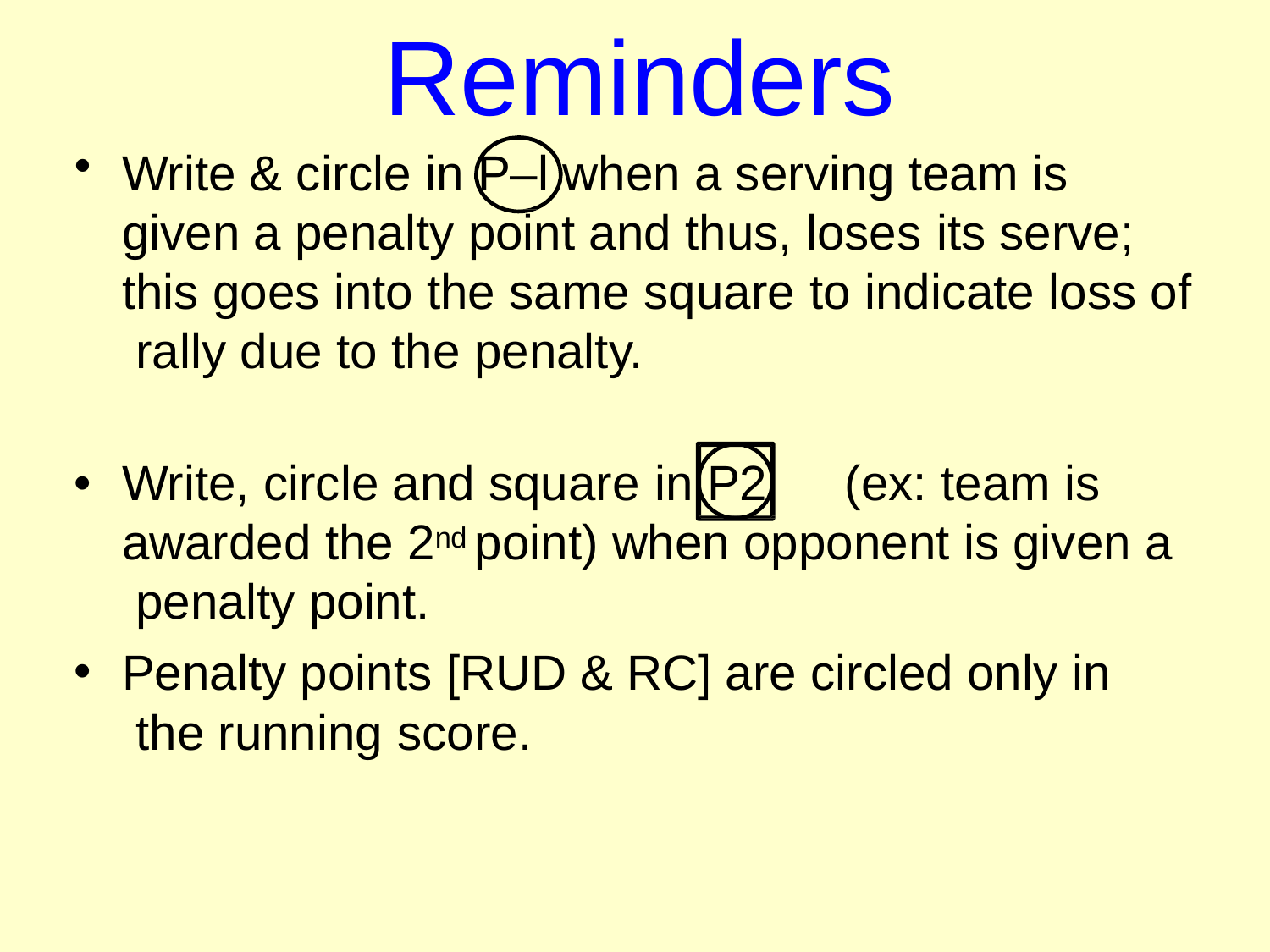

# Reminders

Write & circle in P–l when a serving team is  given a penalty point and thus, loses its serve;  this goes into the same square to indicate loss of  rally due to the penalty.

Write, circle and square in P2	(ex: team is  awarded the 2nd point) when opponent is given a  penalty point.
Penalty points [RUD & RC] are circled only in  the running score.